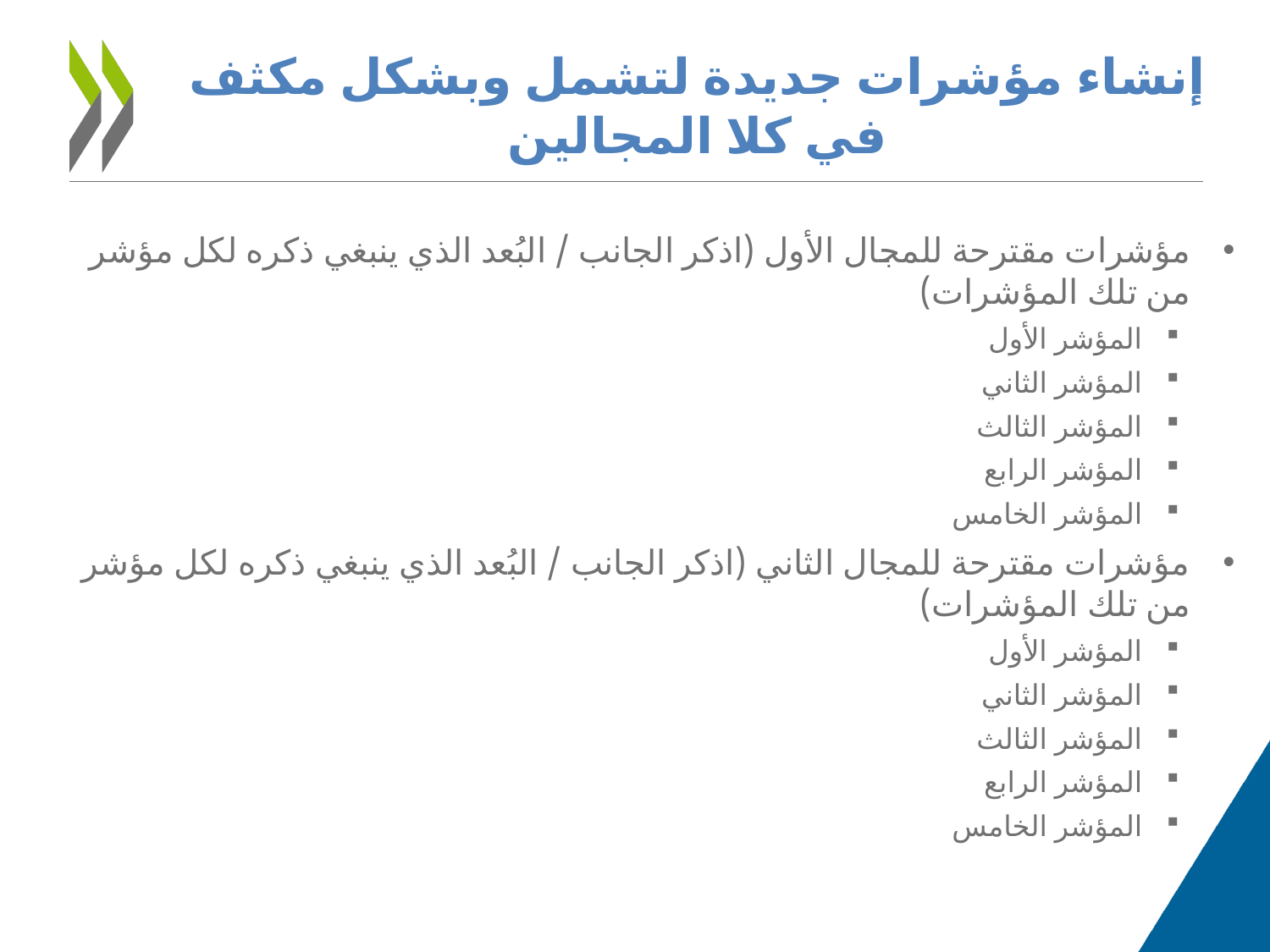

# إنشاء مؤشرات جديدة لتشمل وبشكل مكثف في كلا المجالين
مؤشرات مقترحة للمجال الأول (اذكر الجانب / البُعد الذي ينبغي ذكره لكل مؤشر من تلك المؤشرات)
المؤشر الأول
المؤشر الثاني
المؤشر الثالث
المؤشر الرابع
المؤشر الخامس
مؤشرات مقترحة للمجال الثاني (اذكر الجانب / البُعد الذي ينبغي ذكره لكل مؤشر من تلك المؤشرات)
المؤشر الأول
المؤشر الثاني
المؤشر الثالث
المؤشر الرابع
المؤشر الخامس